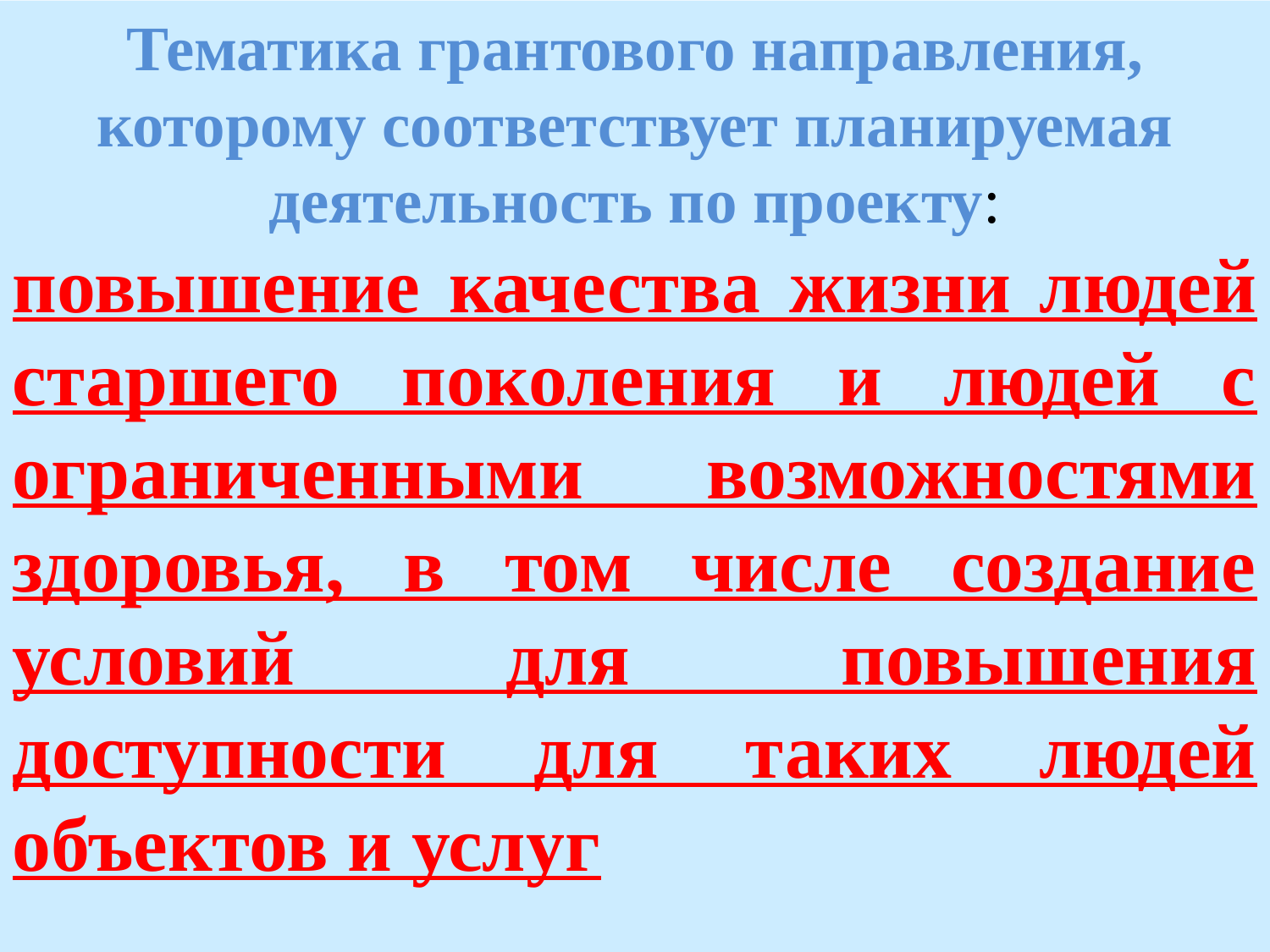

Тематика грантового направления, которому соответствует планируемая деятельность по проекту:
повышение качества жизни людей старшего поколения и людей с ограниченными возможностями здоровья, в том числе создание условий для повышения доступности для таких людей объектов и услуг